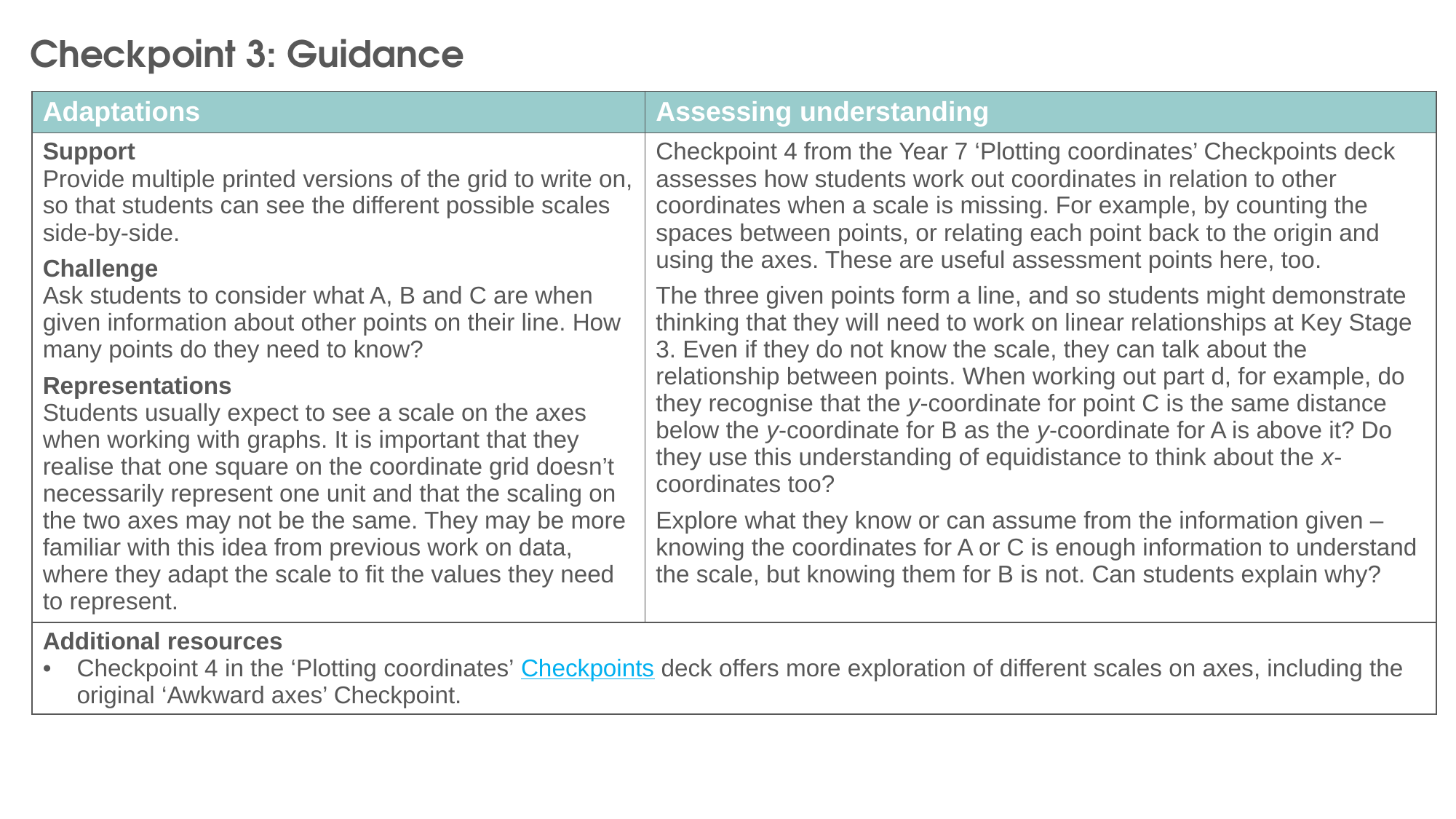

Checkpoint 3: Guidance
| Adaptations | Assessing understanding |
| --- | --- |
| Support Provide multiple printed versions of the grid to write on, so that students can see the different possible scales side-by-side. Challenge Ask students to consider what A, B and C are when given information about other points on their line. How many points do they need to know? Representations Students usually expect to see a scale on the axes when working with graphs. It is important that they realise that one square on the coordinate grid doesn’t necessarily represent one unit and that the scaling on the two axes may not be the same. They may be more familiar with this idea from previous work on data, where they adapt the scale to fit the values they need to represent. | Checkpoint 4 from the Year 7 ‘Plotting coordinates’ Checkpoints deck assesses how students work out coordinates in relation to other coordinates when a scale is missing. For example, by counting the spaces between points, or relating each point back to the origin and using the axes. These are useful assessment points here, too. The three given points form a line, and so students might demonstrate thinking that they will need to work on linear relationships at Key Stage 3. Even if they do not know the scale, they can talk about the relationship between points. When working out part d, for example, do they recognise that the y-coordinate for point C is the same distance below the y-coordinate for B as the y-coordinate for A is above it? Do they use this understanding of equidistance to think about the x-coordinates too? Explore what they know or can assume from the information given – knowing the coordinates for A or C is enough information to understand the scale, but knowing them for B is not. Can students explain why? |
| Additional resources Checkpoint 4 in the ‘Plotting coordinates’ Checkpoints deck offers more exploration of different scales on axes, including the original ‘Awkward axes’ Checkpoint. |  |